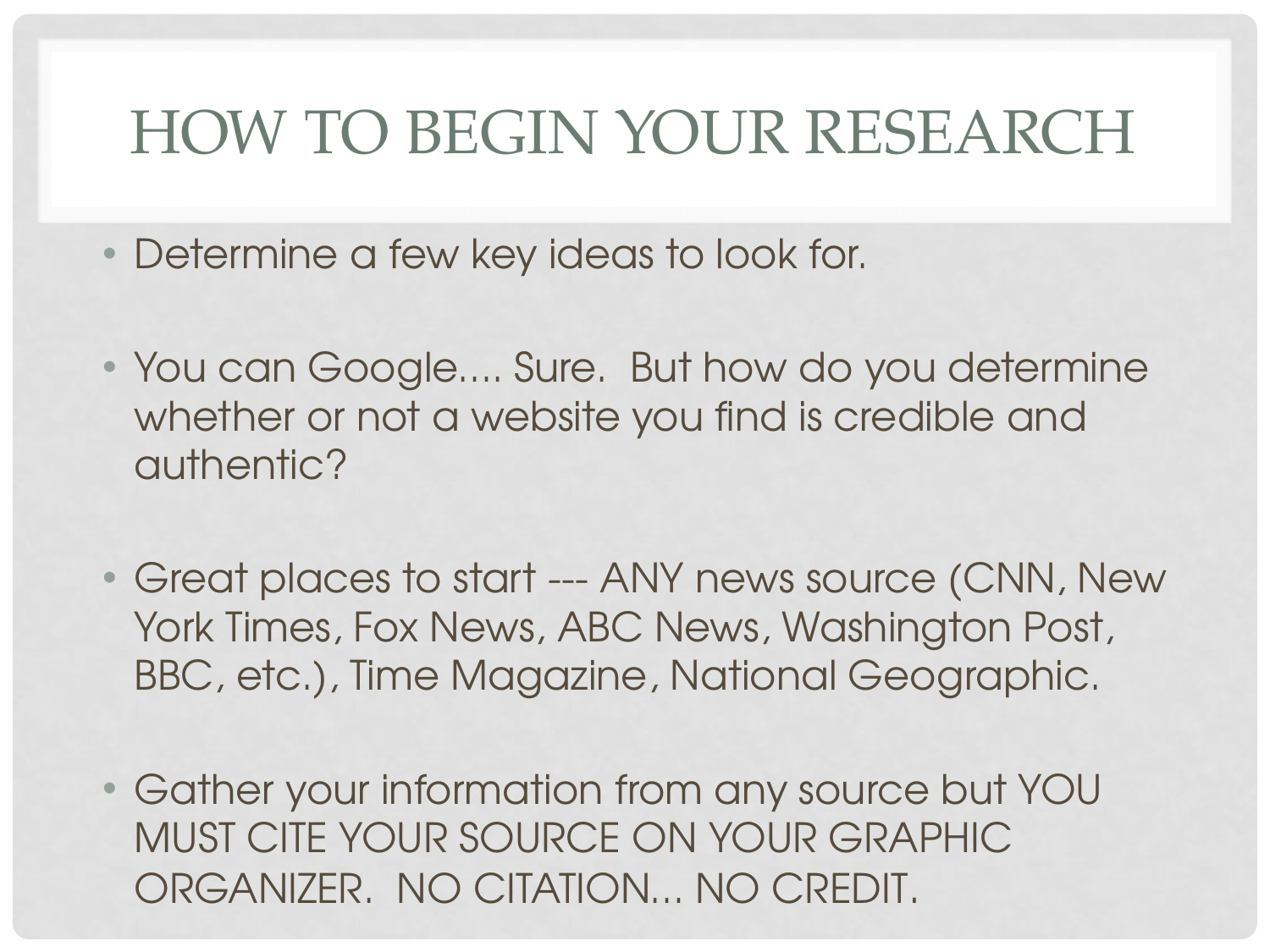

# HOW To Begin YouR Research
Determine a few key ideas to look for.

You can Google…. Sure.  But how do you determine whether or not a website you find is credible and authentic?

Great places to start --- ANY news source (CNN, New York Times, Fox News, ABC News, Washington Post, BBC, etc.), Time Magazine, National Geographic.

Gather your information from any source but YOU MUST CITE YOUR SOURCE ON YOUR GRAPHIC ORGANIZER.  NO CITATION… NO CREDIT.